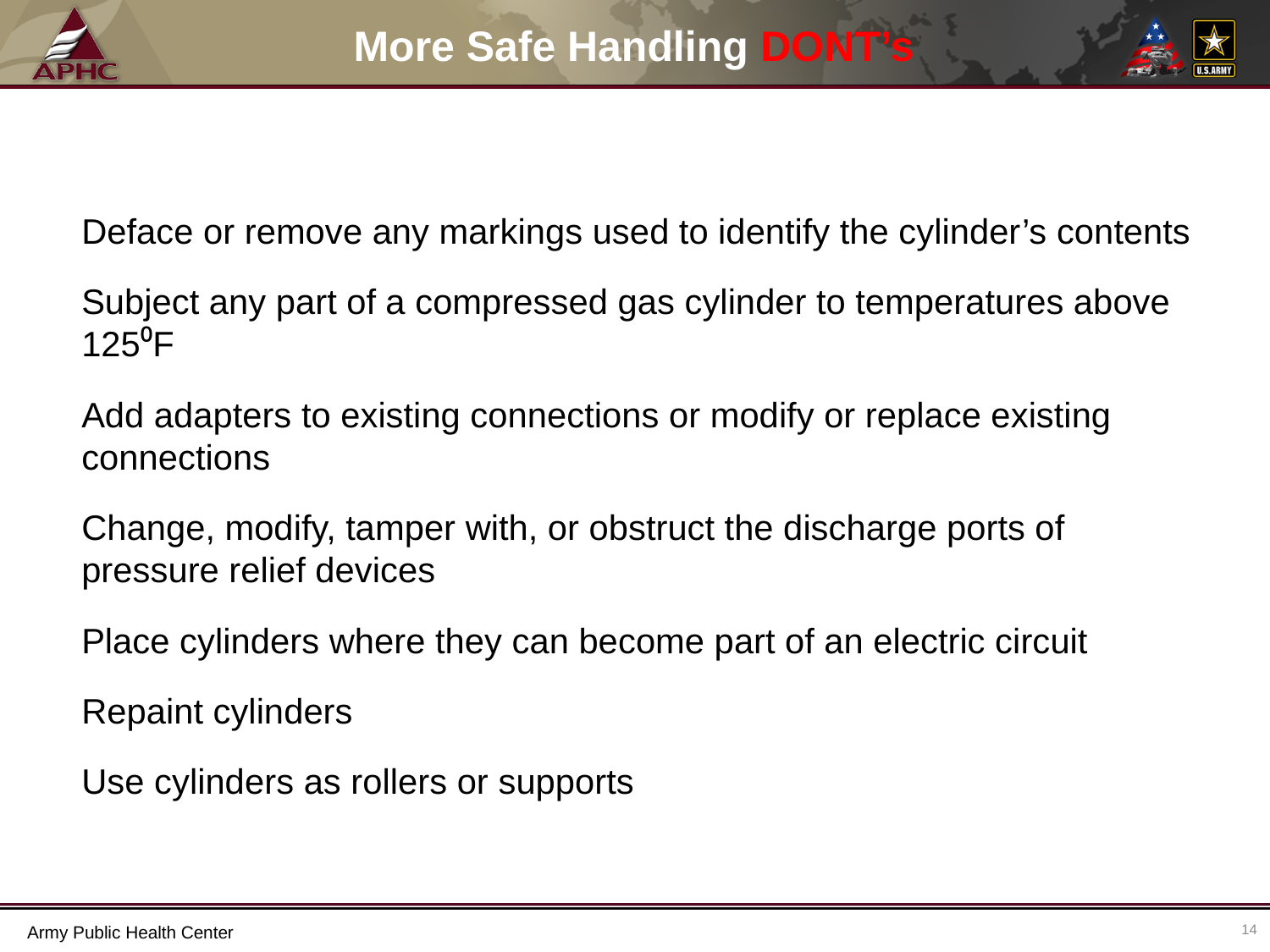

# More Safe Handling DONT’s
Deface or remove any markings used to identify the cylinder’s contents
Subject any part of a compressed gas cylinder to temperatures above 125⁰F
Add adapters to existing connections or modify or replace existing connections
Change, modify, tamper with, or obstruct the discharge ports of pressure relief devices
Place cylinders where they can become part of an electric circuit
Repaint cylinders
Use cylinders as rollers or supports

14